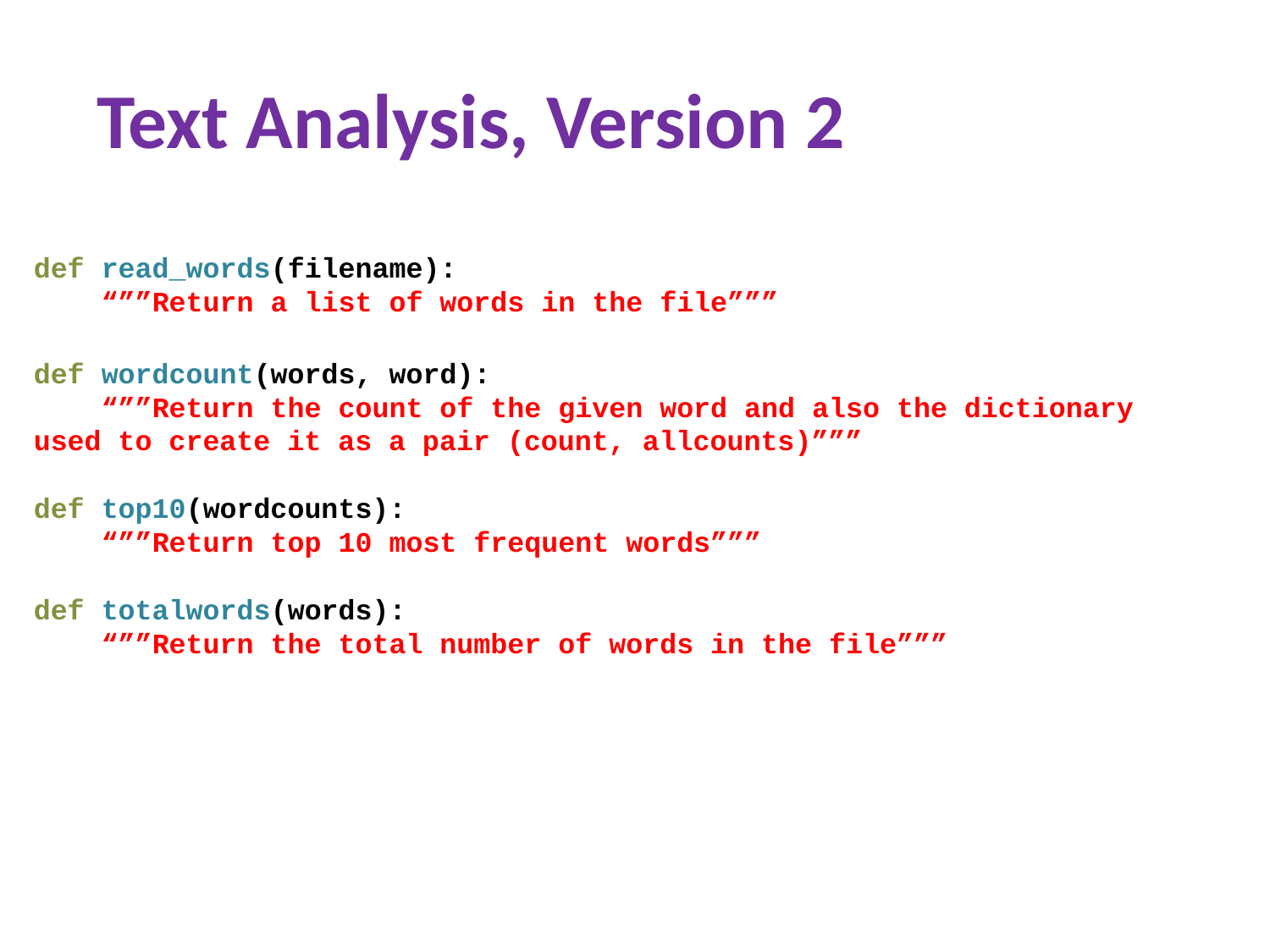

# Text Analysis, Version 2
def read_words(filename):
    “””Return a list of words in the file”””

def wordcount(words, word):
    “””Return the count of the given word and also the dictionary used to create it as a pair (count, allcounts)”””

def top10(wordcounts):
    “””Return top 10 most frequent words”””

def totalwords(words):
    “””Return the total number of words in the file”””